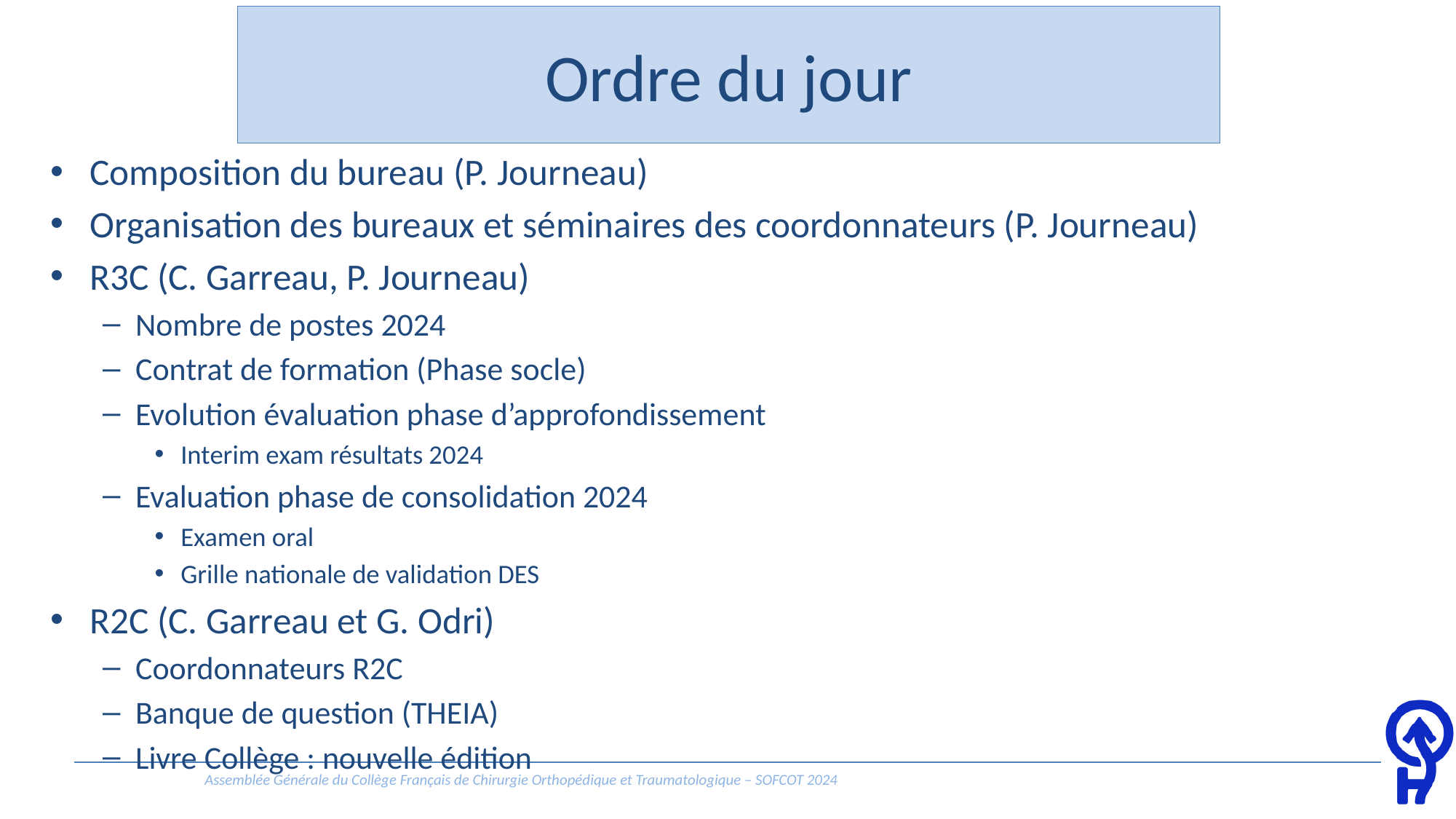

# Ordre du jour
Composition du bureau (P. Journeau)
Organisation des bureaux et séminaires des coordonnateurs (P. Journeau)
R3C (C. Garreau, P. Journeau)
Nombre de postes 2024
Contrat de formation (Phase socle)
Evolution évaluation phase d’approfondissement
Interim exam résultats 2024
Evaluation phase de consolidation 2024
Examen oral
Grille nationale de validation DES
R2C (C. Garreau et G. Odri)
Coordonnateurs R2C
Banque de question (THEIA)
Livre Collège : nouvelle édition